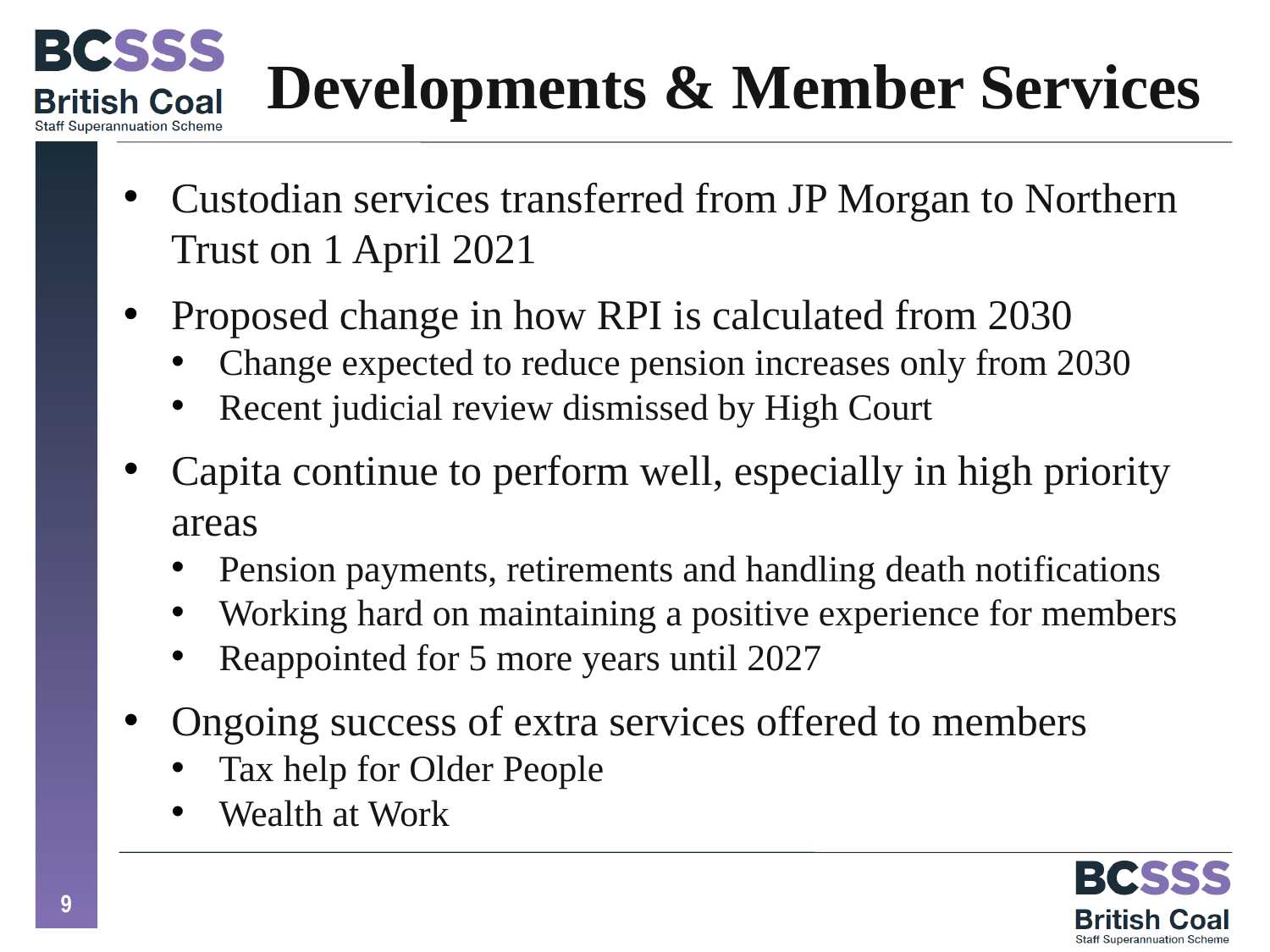

# Developments & Member Services
Custodian services transferred from JP Morgan to Northern Trust on 1 April 2021
Proposed change in how RPI is calculated from 2030
Change expected to reduce pension increases only from 2030
Recent judicial review dismissed by High Court
Capita continue to perform well, especially in high priority areas
Pension payments, retirements and handling death notifications
Working hard on maintaining a positive experience for members
Reappointed for 5 more years until 2027
Ongoing success of extra services offered to members
Tax help for Older People
Wealth at Work

9